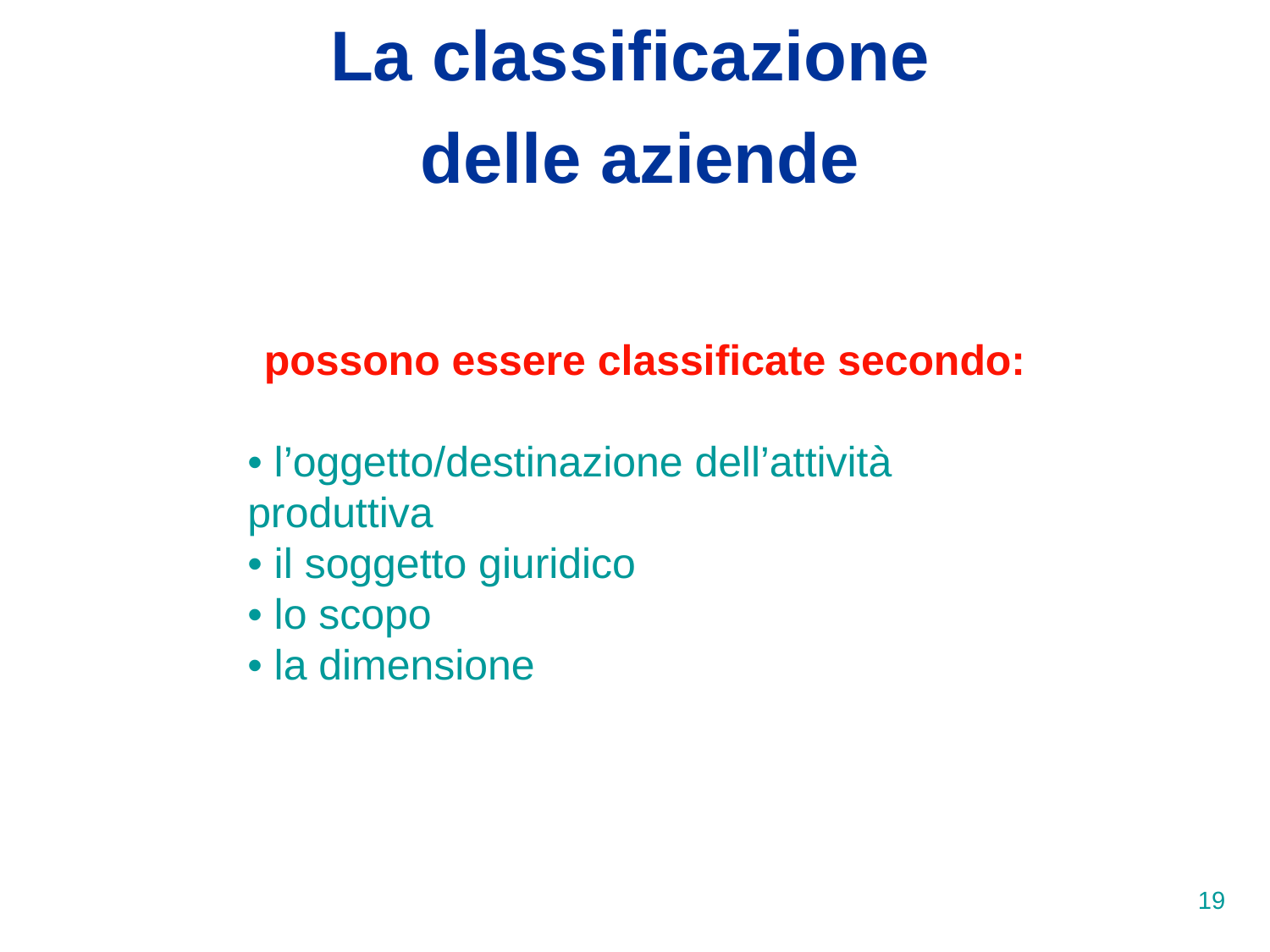

La classificazione
delle aziende

possono essere classificate secondo:

• l’oggetto/destinazione dell’attività produttiva
• il soggetto giuridico
• lo scopo
• la dimensione
19